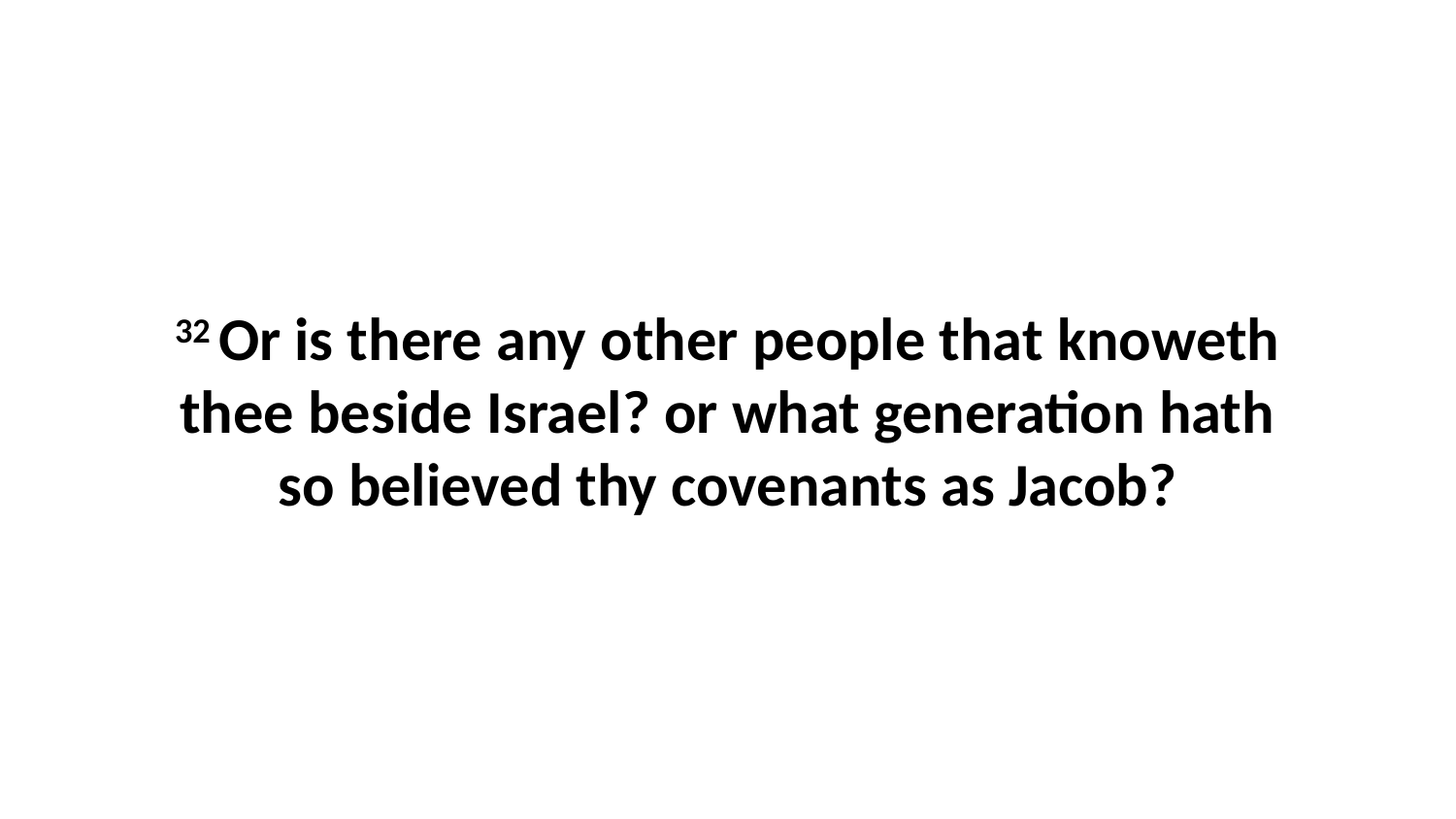

32 Or is there any other people that knoweth thee beside Israel? or what generation hath so believed thy covenants as Jacob?